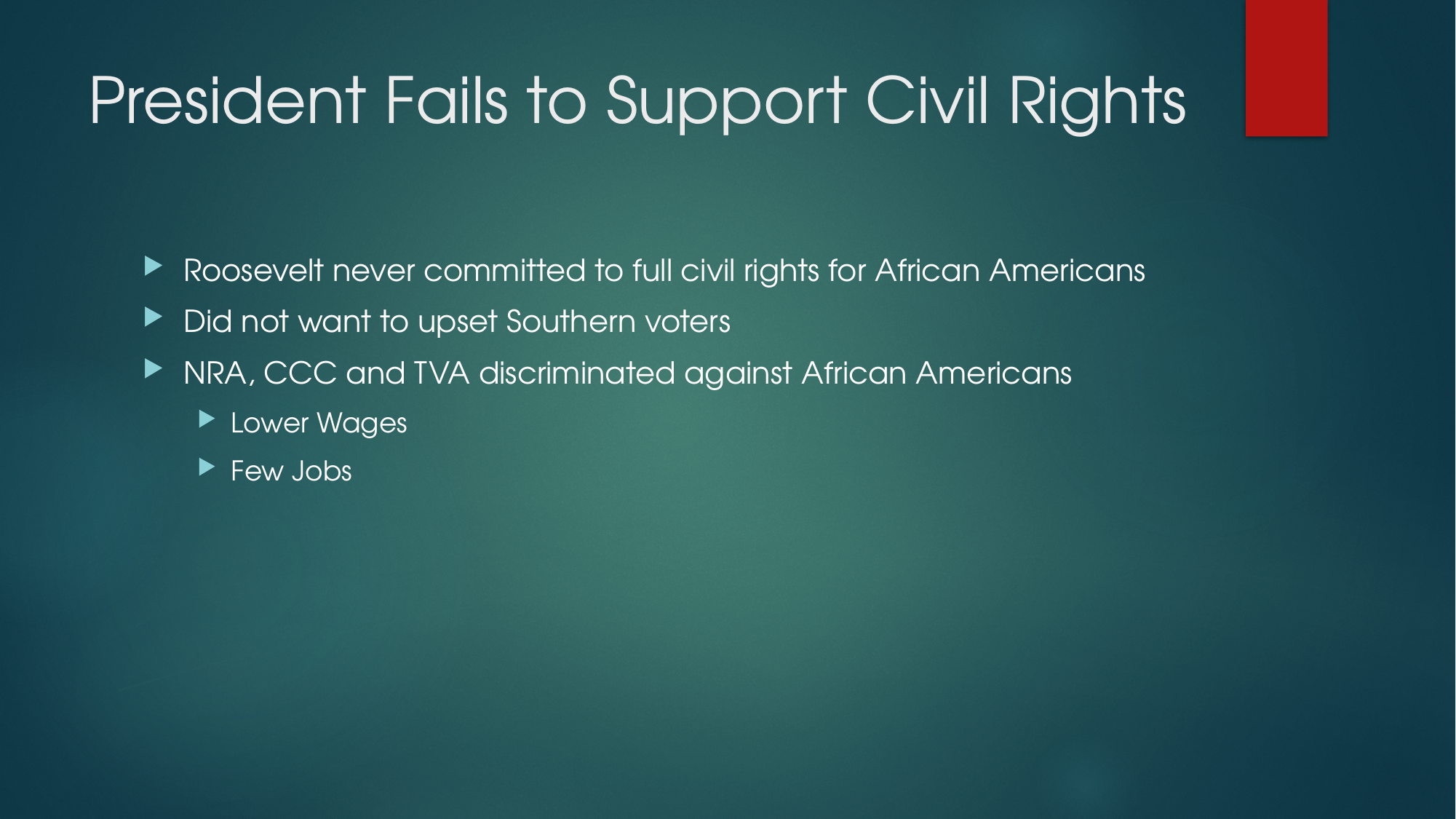

# President Fails to Support Civil Rights
Roosevelt never committed to full civil rights for African Americans
Did not want to upset Southern voters
NRA, CCC and TVA discriminated against African Americans
Lower Wages
Few Jobs